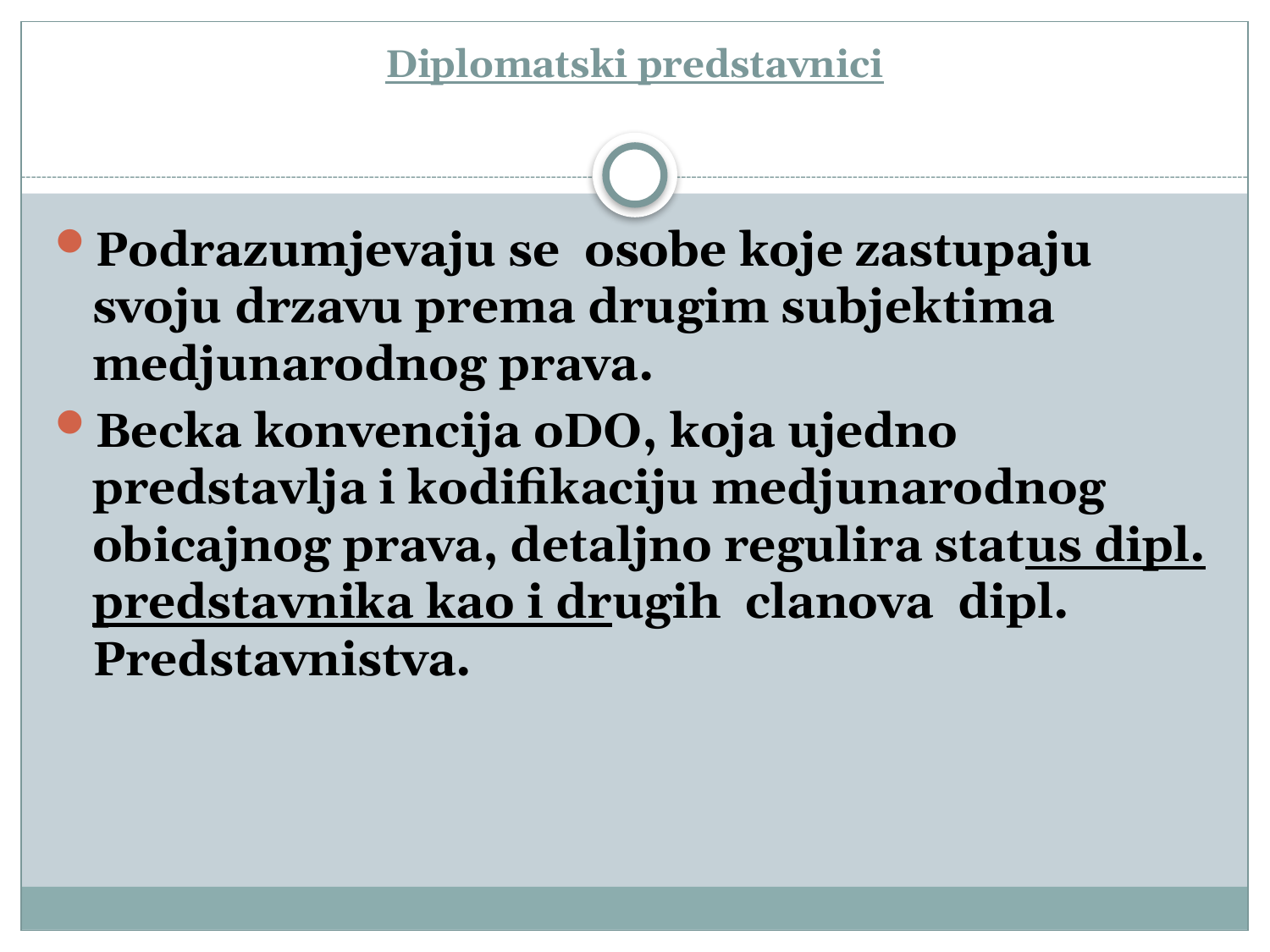

# Diplomatski predstavnici
Podrazumjevaju se  osobe koje zastupaju svoju drzavu prema drugim subjektima medjunarodnog prava.
Becka konvencija oDO, koja ujedno predstavlja i kodifikaciju medjunarodnog obicajnog prava, detaljno regulira status dipl. predstavnika kao i drugih  clanova  dipl. Predstavnistva.